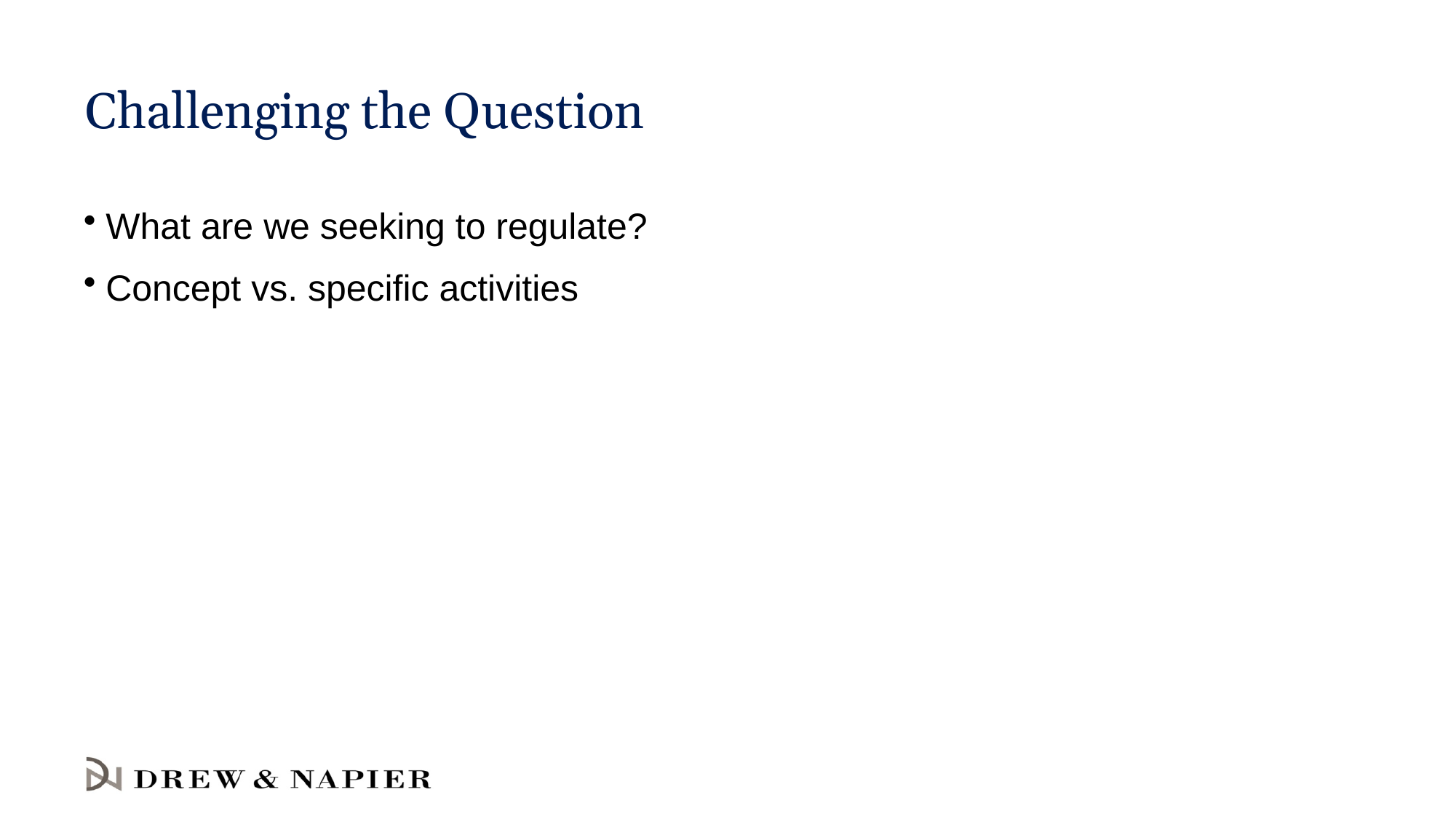

# Challenging the Question
What are we seeking to regulate?
Concept vs. specific activities